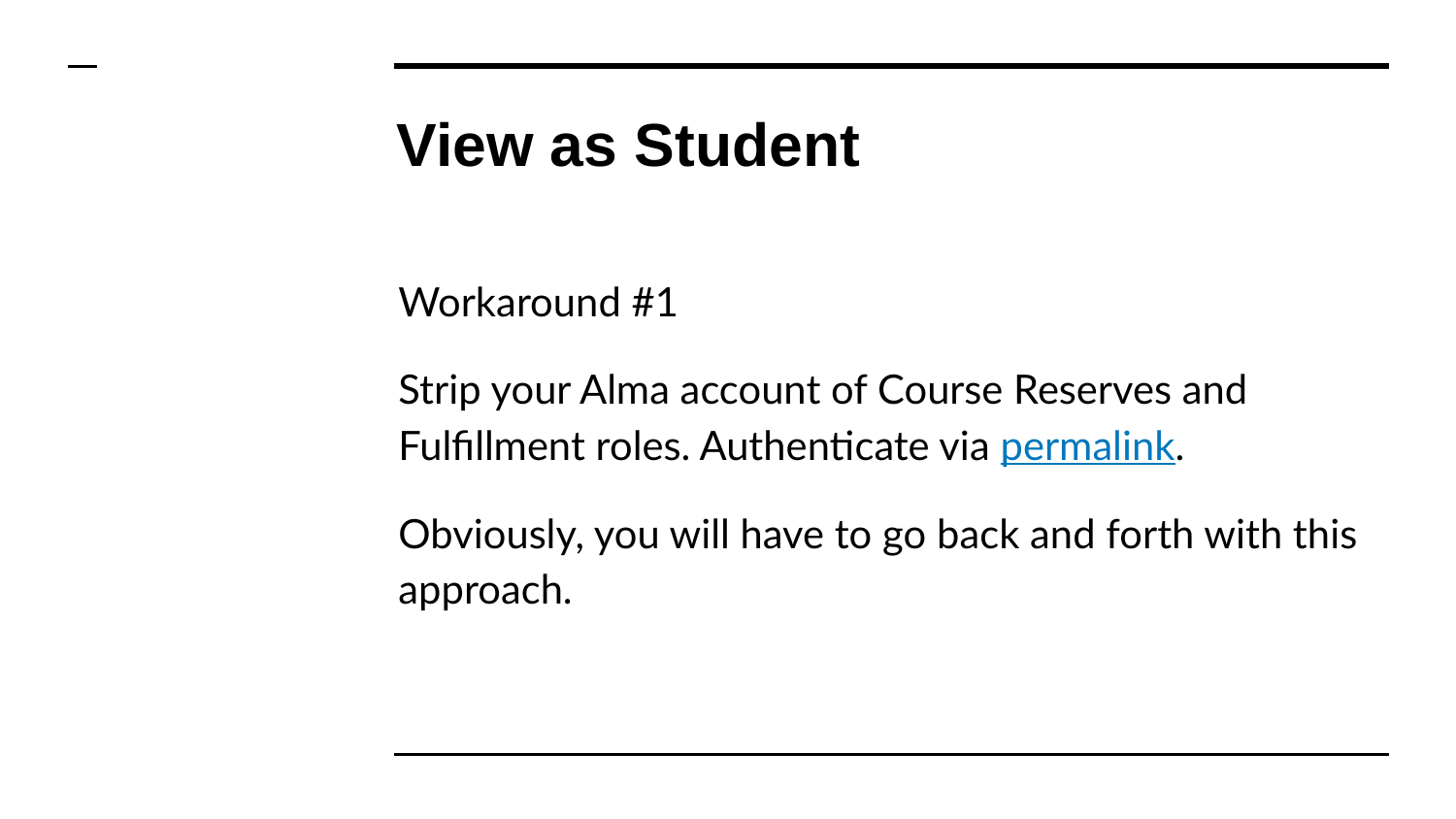

# View as Student
Workaround #1
Strip your Alma account of Course Reserves and Fulfillment roles. Authenticate via permalink.
Obviously, you will have to go back and forth with this approach.